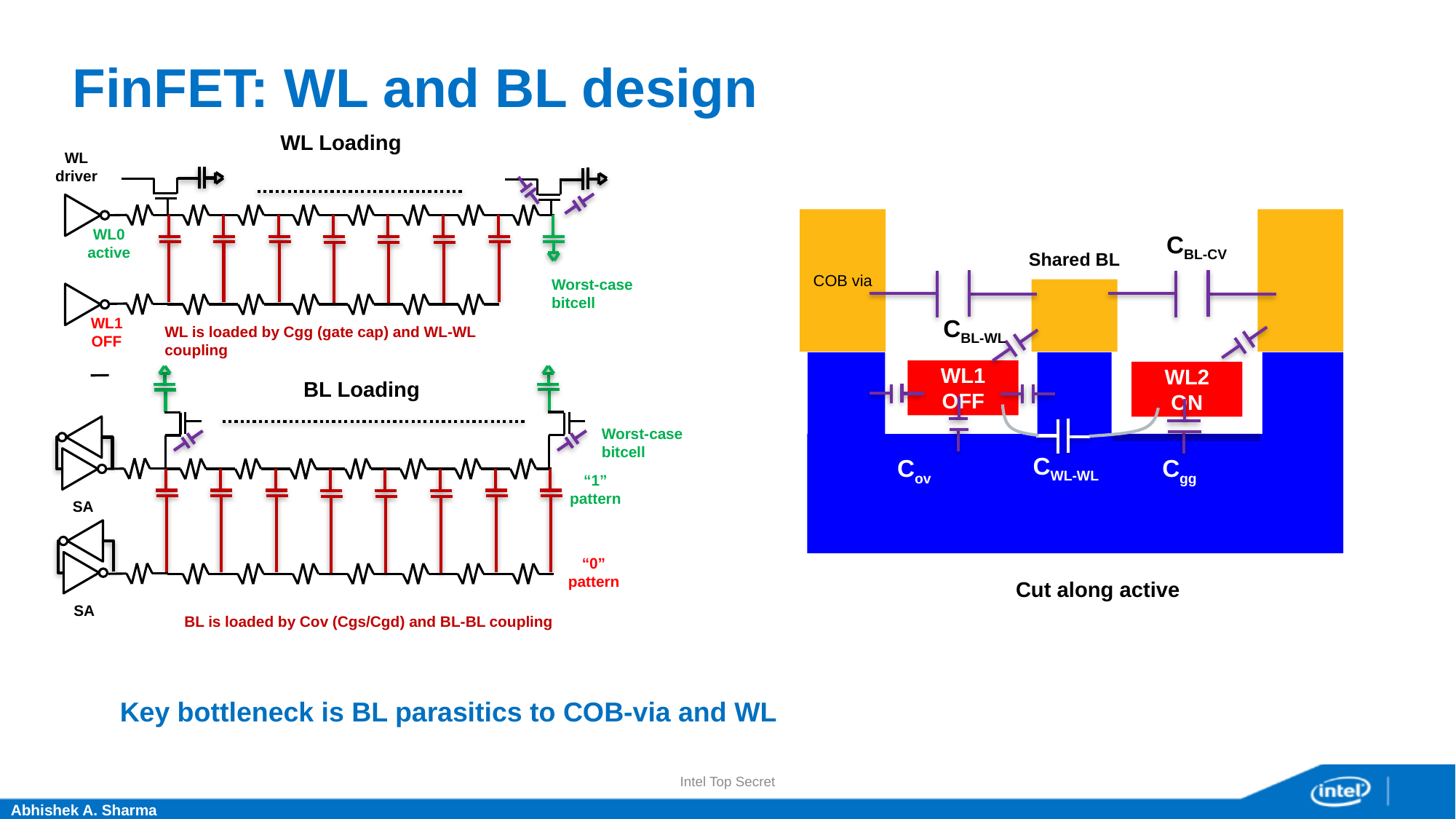

# FinFET: WL and BL design
WL Loading
WL
driver

WL0
active
Worst-case bitcell

WL1
OFF
WL is loaded by Cgg (gate cap) and WL-WL coupling
COB via

Shared BL

WL1
OFF
WL2
ON

Cut along active
CBL-CV
CBL-WL
BL Loading

Worst-case bitcell

“1” pattern
SA

“0” pattern

SA
BL is loaded by Cov (Cgs/Cgd) and BL-BL coupling

CWL-WL
Cov
Cgg
Key bottleneck is BL parasitics to COB-via and WL
Intel Top Secret